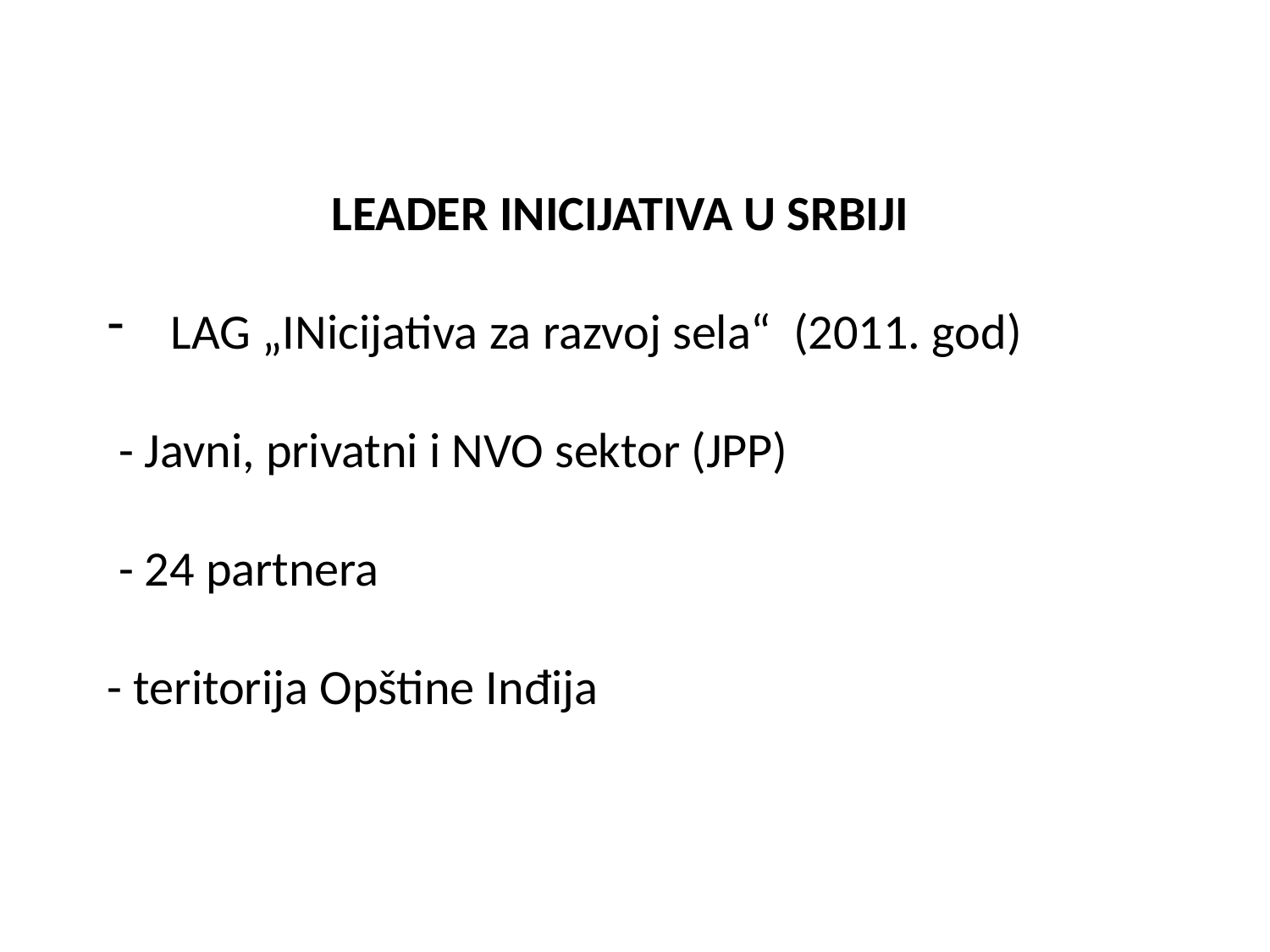

LEADER INICIJATIVA U SRBIJI

LAG „INicijativa za razvoj sela“  (2011. god)

 - Javni, privatni i NVO sektor (JPP)

 - 24 partnera

- teritorija Opštine Inđija